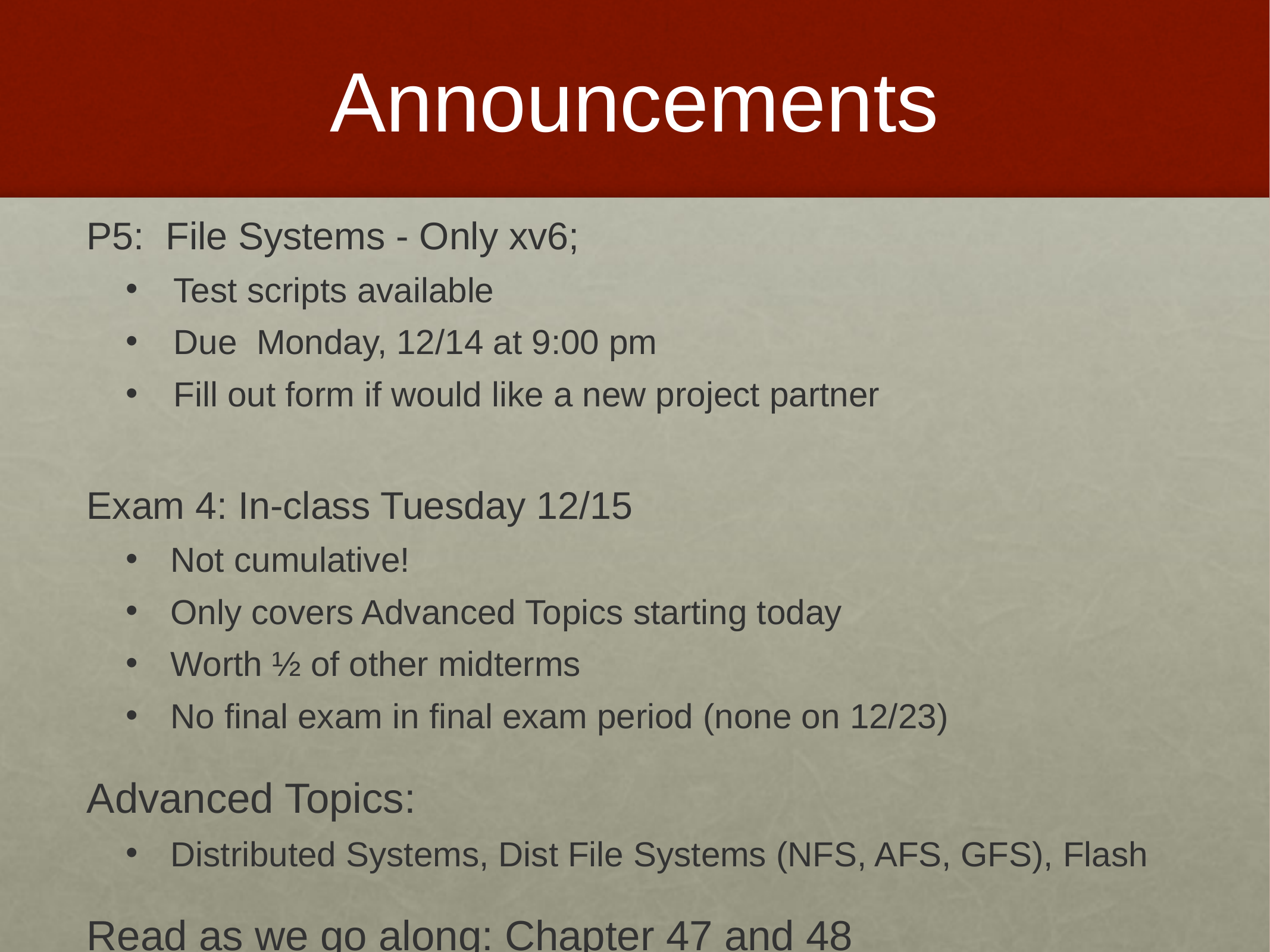

# Announcements
P5:  File Systems - Only xv6;
Test scripts available
Due  Monday, 12/14 at 9:00 pm
Fill out form if would like a new project partner

Exam 4: In-class Tuesday 12/15
Not cumulative!
Only covers Advanced Topics starting today
Worth ½ of other midterms
No final exam in final exam period (none on 12/23)
Advanced Topics:
Distributed Systems, Dist File Systems (NFS, AFS, GFS), Flash
Read as we go along: Chapter 47 and 48